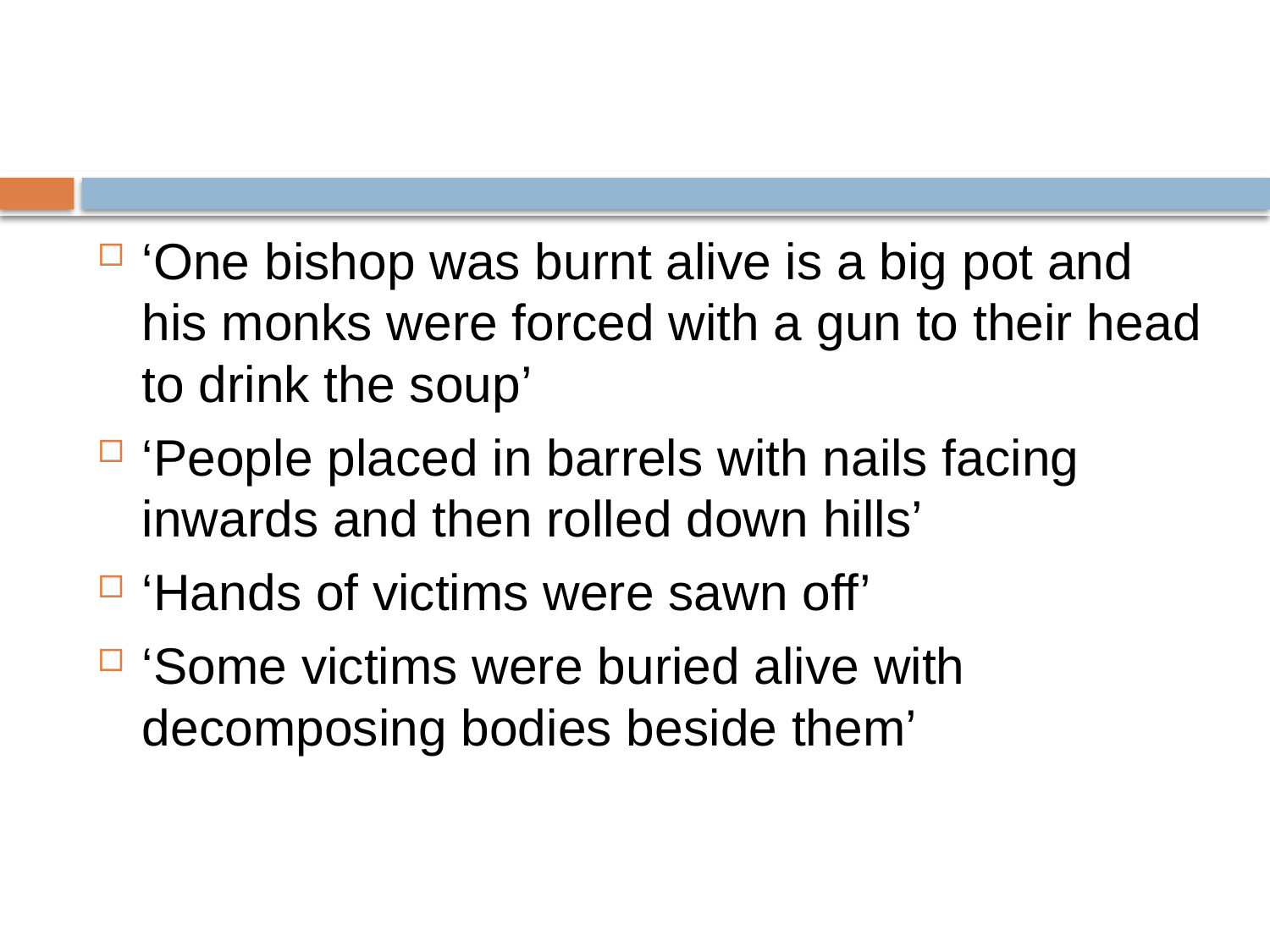

#
‘One bishop was burnt alive is a big pot and his monks were forced with a gun to their head to drink the soup’
‘People placed in barrels with nails facing inwards and then rolled down hills’
‘Hands of victims were sawn off’
‘Some victims were buried alive with decomposing bodies beside them’